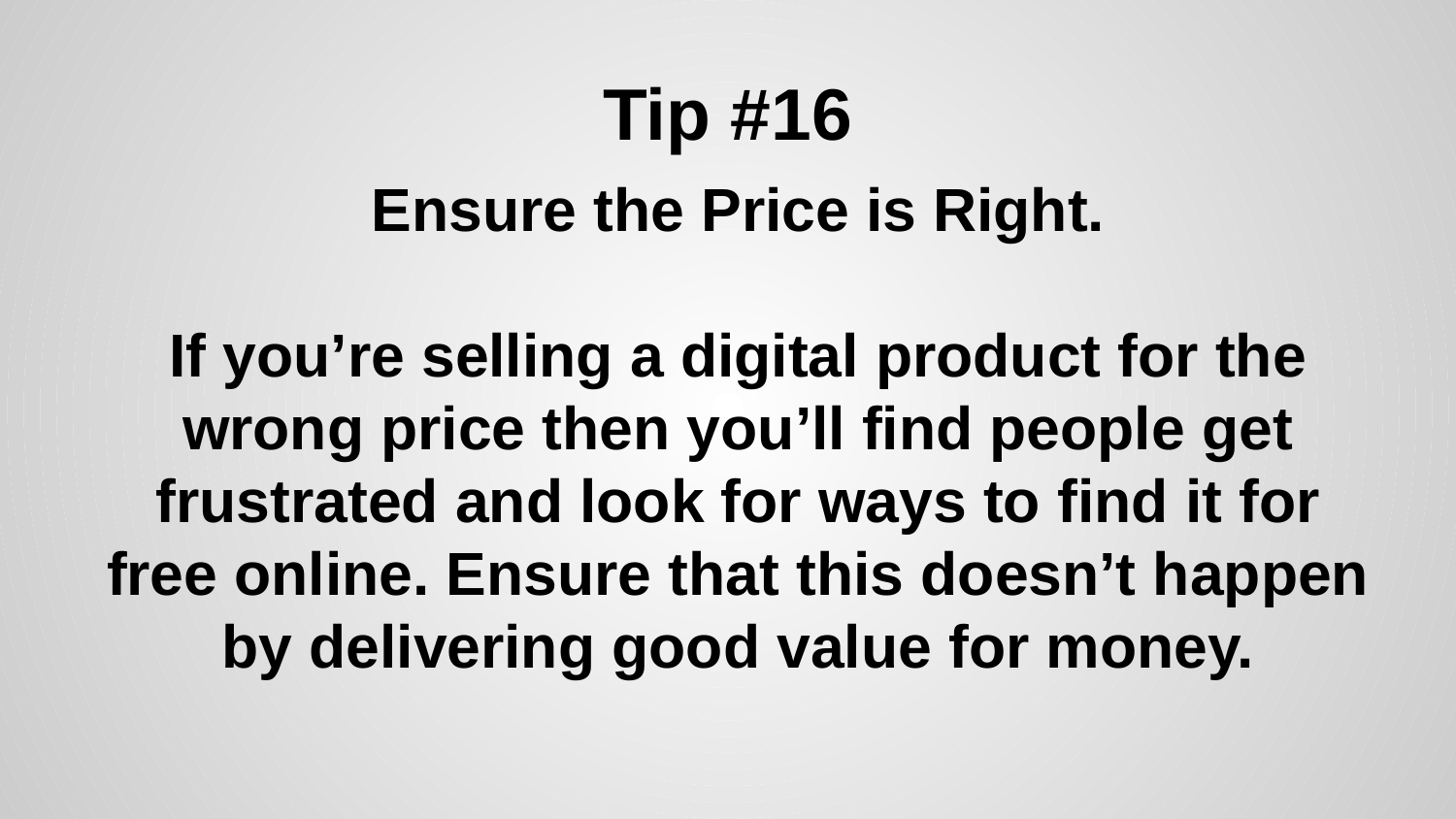

# Tip #16

Ensure the Price is Right.

If you’re selling a digital product for the wrong price then you’ll find people get frustrated and look for ways to find it for free online. Ensure that this doesn’t happen by delivering good value for money.